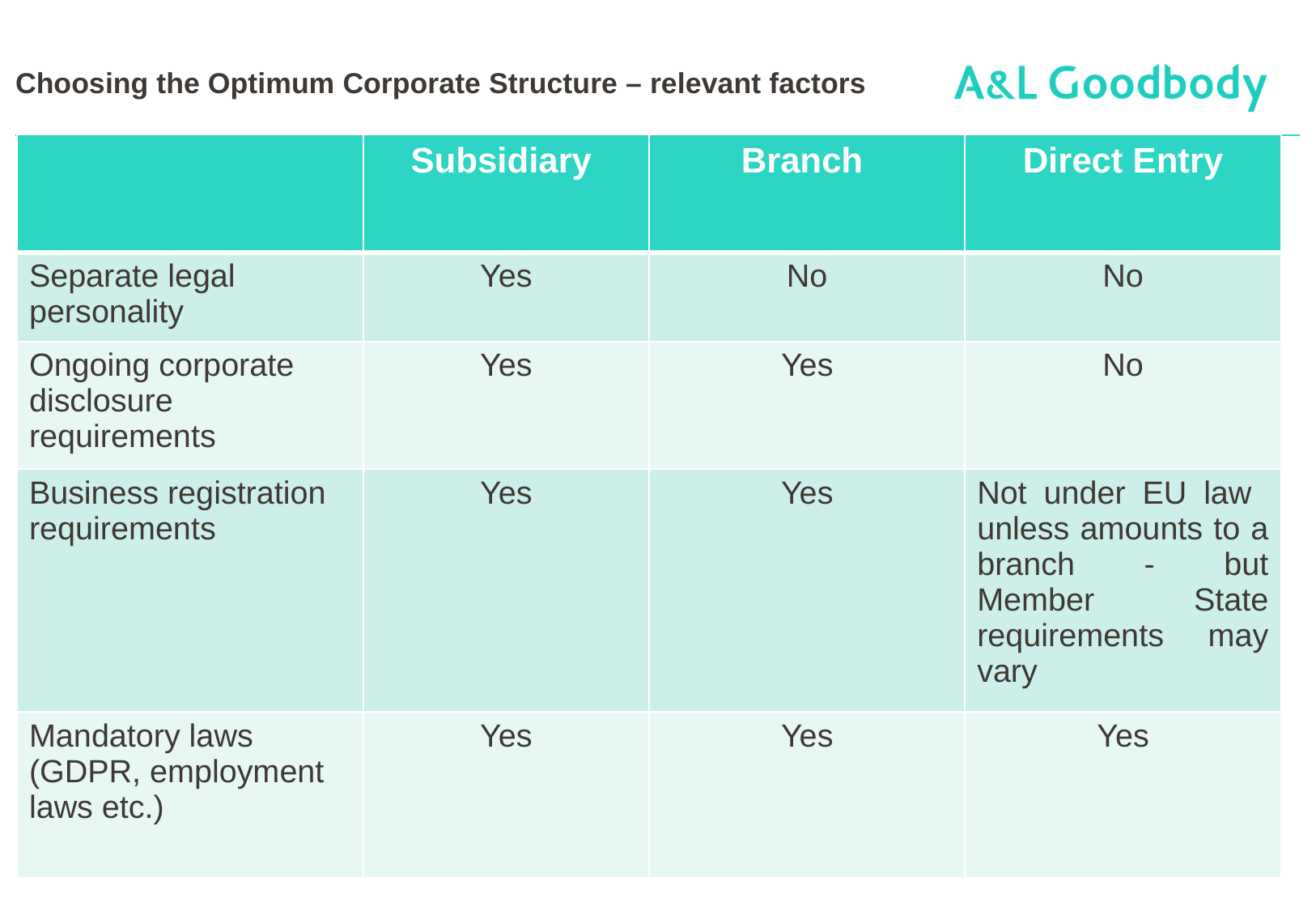

# Choosing the Optimum Corporate Structure – relevant factors
|  | Subsidiary | Branch | Direct Entry |
| --- | --- | --- | --- |
| Separate legal personality | Yes | No | No |
| Ongoing corporate disclosure requirements | Yes | Yes | No |
| Business registration requirements | Yes | Yes | Not under EU law unless amounts to a branch - but Member State requirements may vary |
| Mandatory laws (GDPR, employment laws etc.) | Yes | Yes | Yes |